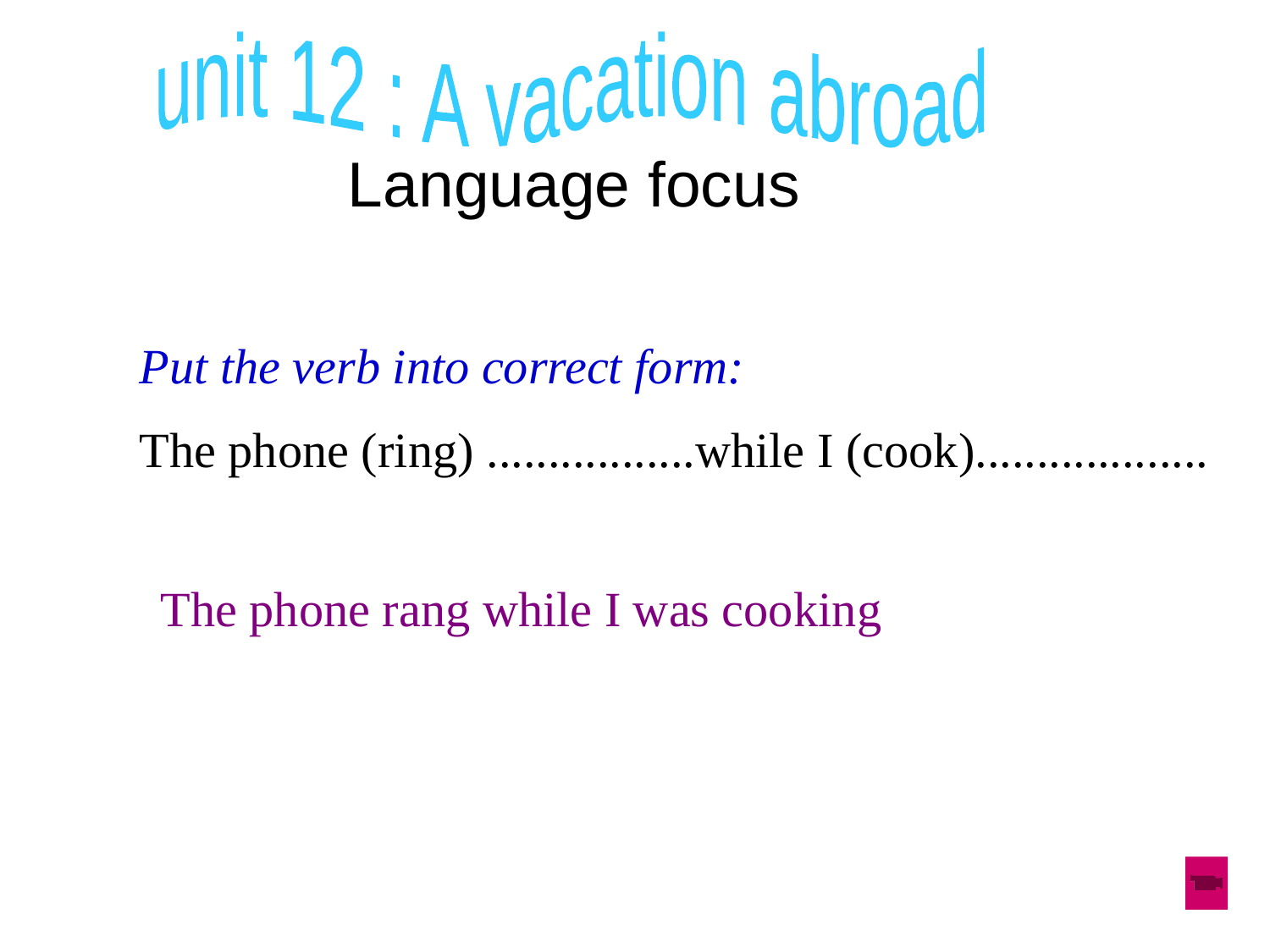

unit 12 : A vacation abroad

Language focus
Put the verb into correct form:
The phone (ring) .................while I (cook)...................
The phone rang while I was cooking